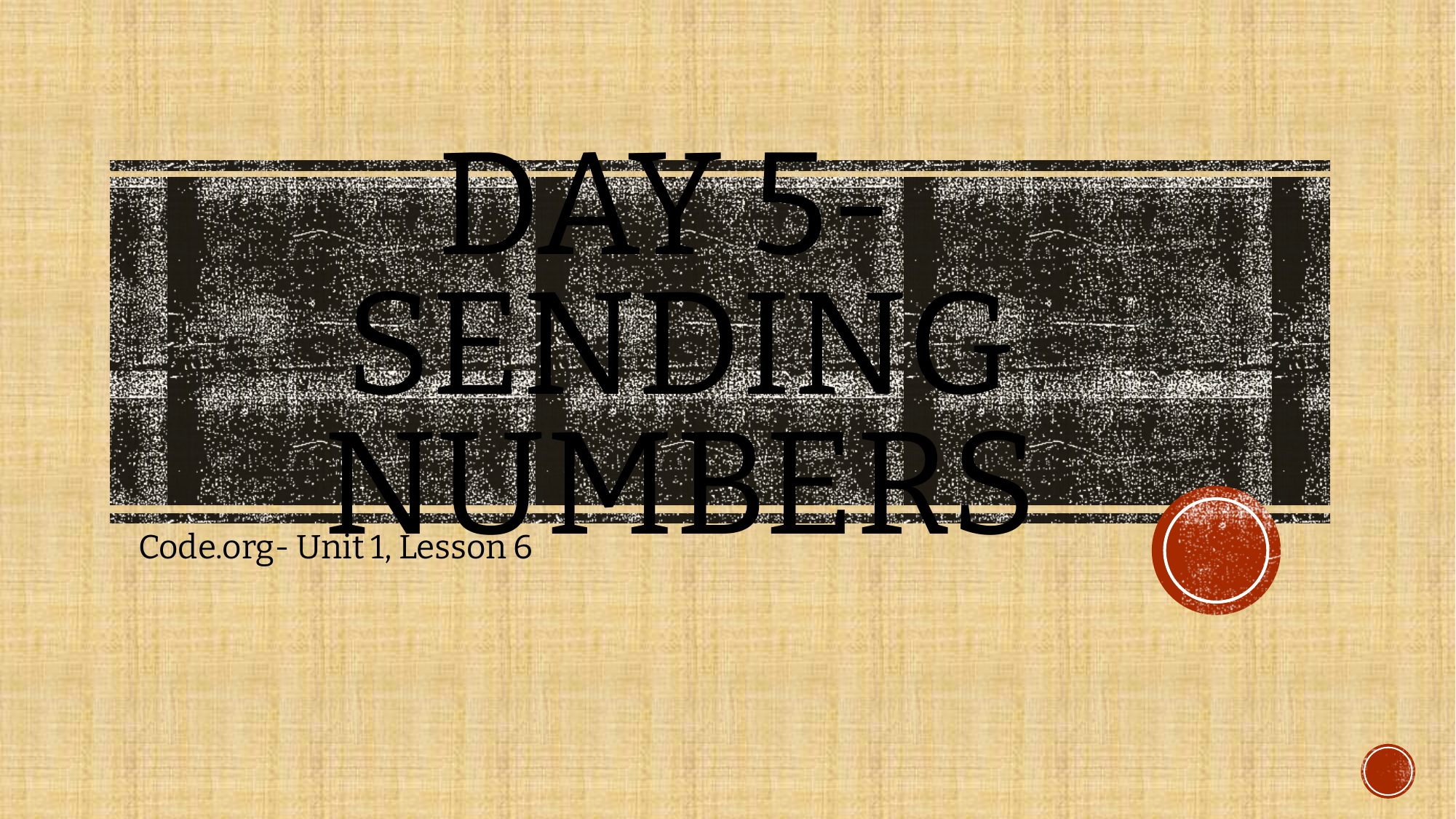

# Day 5- Sending Numbers
Code.org- Unit 1, Lesson 6